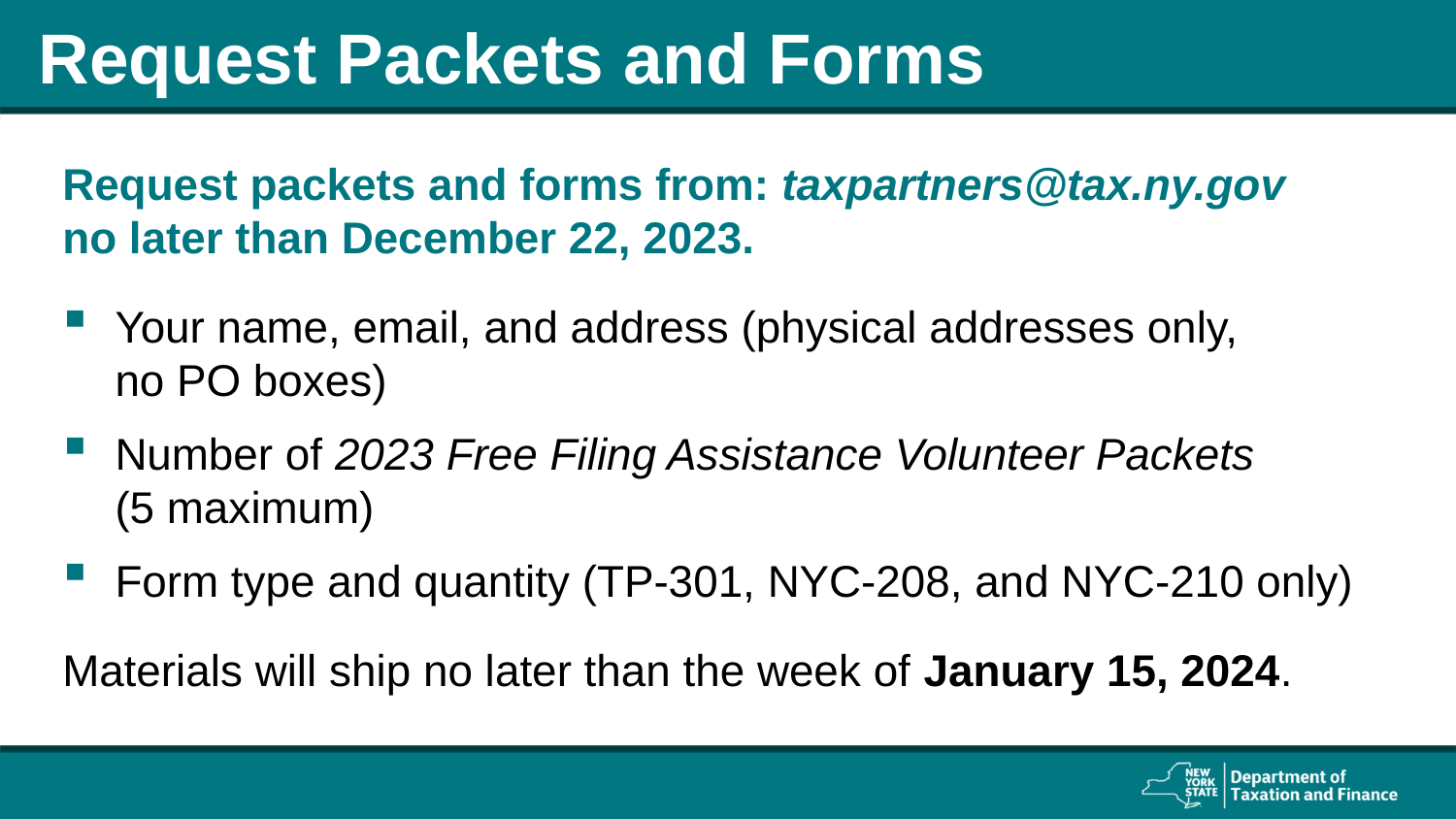

# Request Packets and Forms
Request packets and forms from: taxpartners@tax.ny.gov     no later than December 22, 2023.
Your name, email, and address (physical addresses only,
no PO boxes)
Number of 2023 Free Filing Assistance Volunteer Packets
(5 maximum)
Form type and quantity (TP-301, NYC-208, and NYC-210 only)
Materials will ship no later than the week of January 15, 2024.